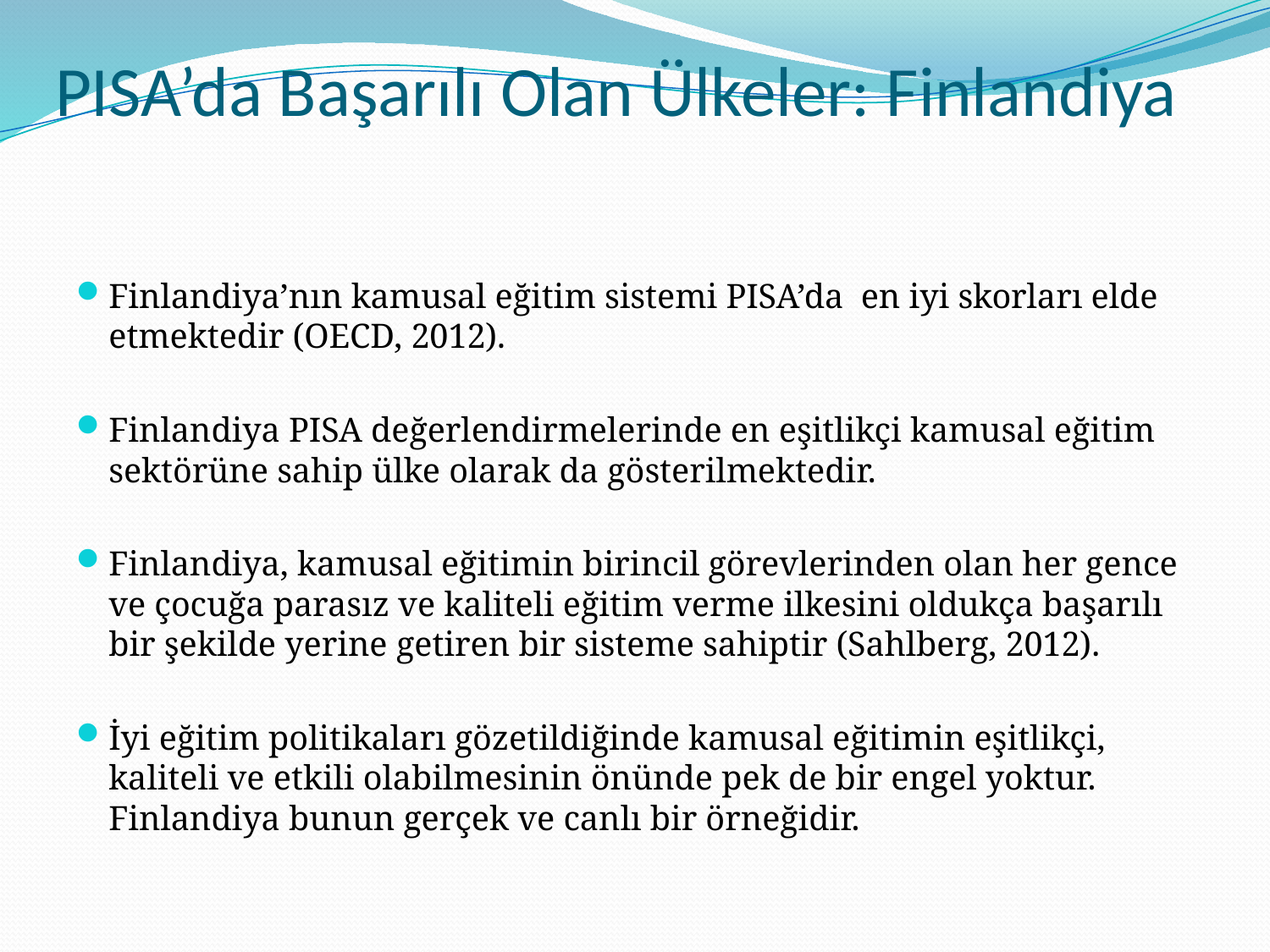

# PISA’da Başarılı Olan Ülkeler: Finlandiya
Finlandiya’nın kamusal eğitim sistemi PISA’da  en iyi skorları elde etmektedir (OECD, 2012).

Finlandiya PISA değerlendirmelerinde en eşitlikçi kamusal eğitim sektörüne sahip ülke olarak da gösterilmektedir.

Finlandiya, kamusal eğitimin birincil görevlerinden olan her gence ve çocuğa parasız ve kaliteli eğitim verme ilkesini oldukça başarılı bir şekilde yerine getiren bir sisteme sahiptir (Sahlberg, 2012).

İyi eğitim politikaları gözetildiğinde kamusal eğitimin eşitlikçi, kaliteli ve etkili olabilmesinin önünde pek de bir engel yoktur. Finlandiya bunun gerçek ve canlı bir örneğidir.